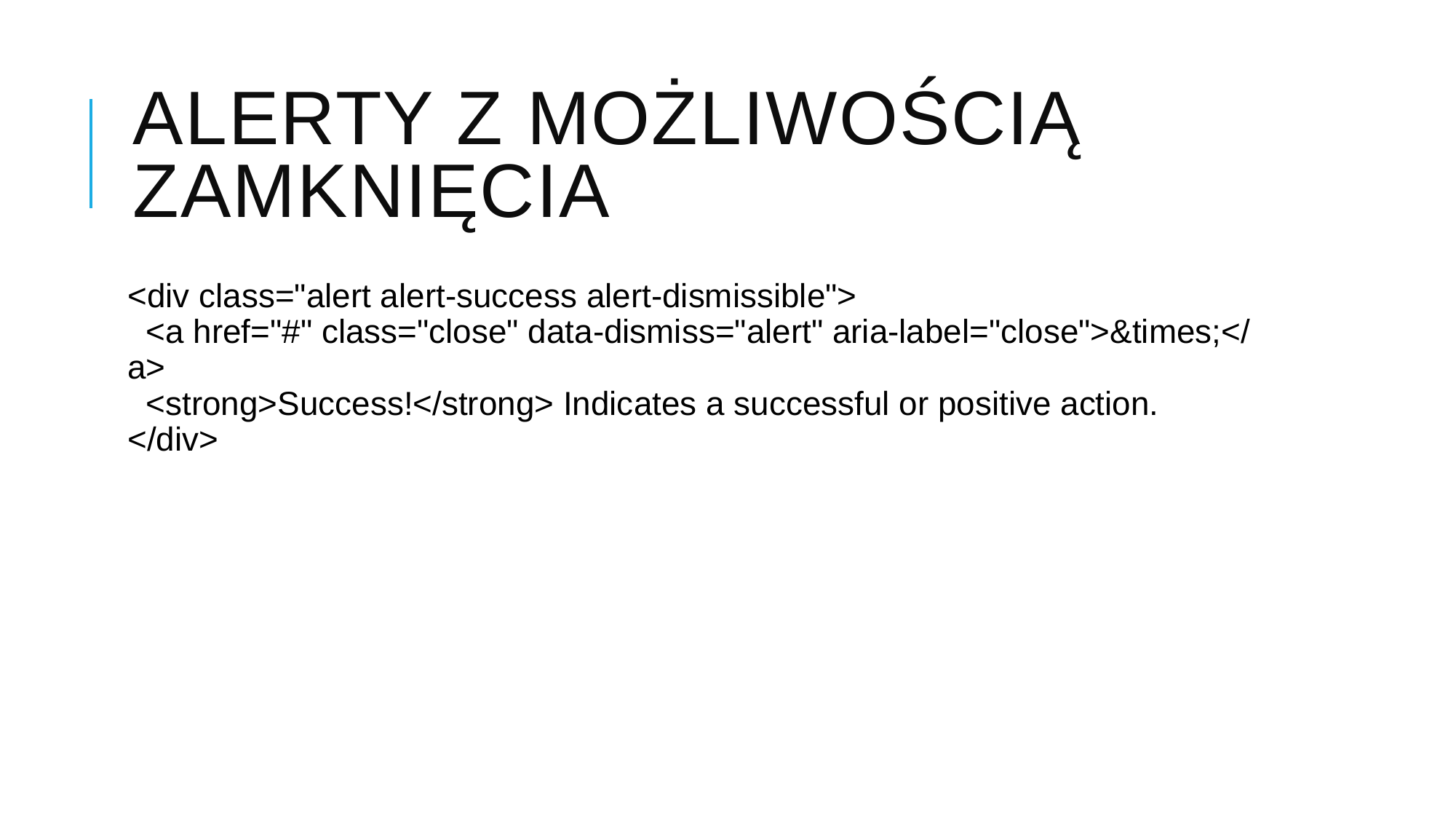

# Alerty z możliwością zamknięcia
<div class="alert alert-success alert-dismissible">
  <a href="#" class="close" data-dismiss="alert" aria-label="close">&times;</a>
  <strong>Success!</strong> Indicates a successful or positive action.
</div>